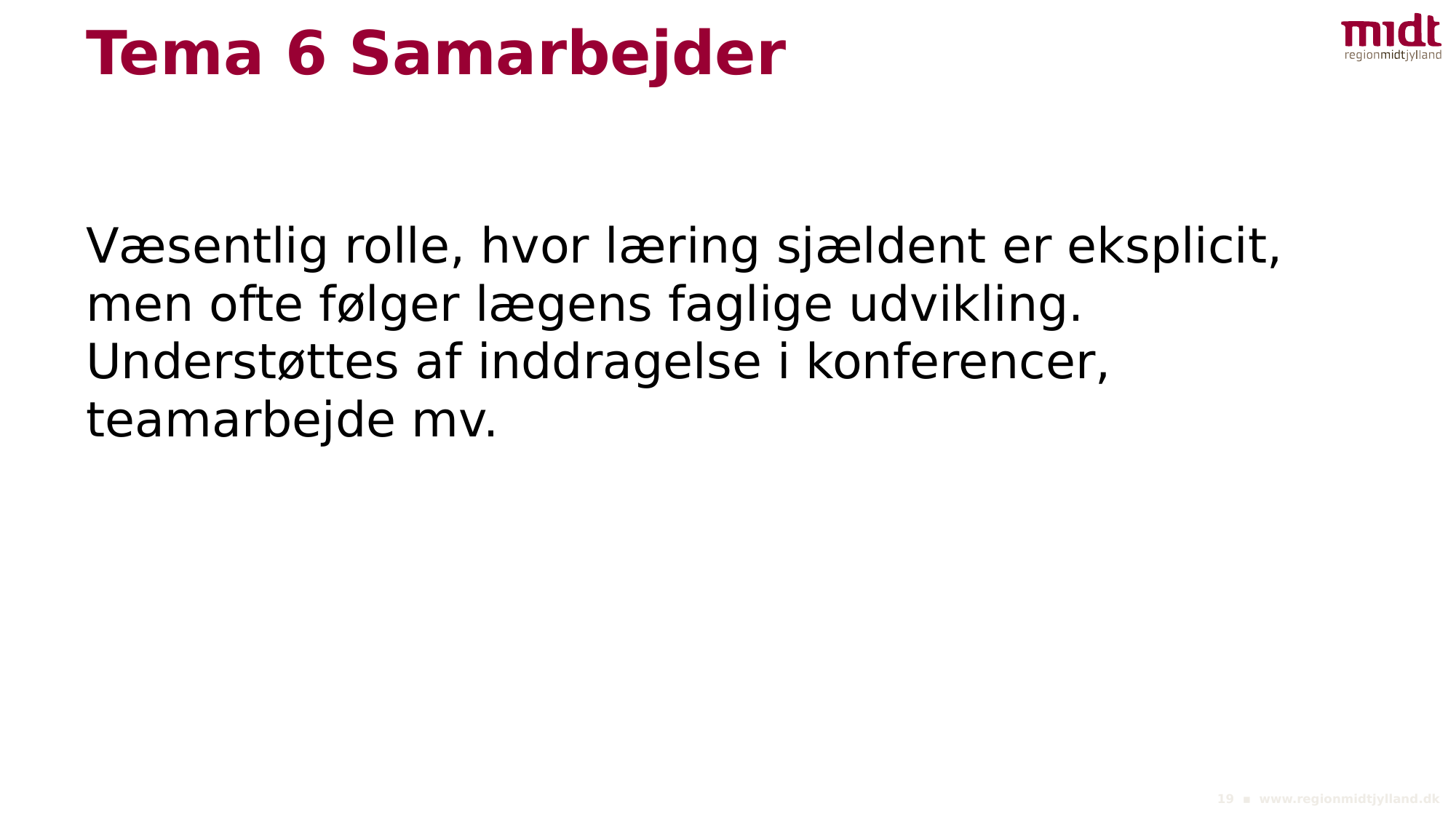

# Tema 6 Samarbejder
Væsentlig rolle, hvor læring sjældent er eksplicit, men ofte følger lægens faglige udvikling. Understøttes af inddragelse i konferencer, teamarbejde mv.